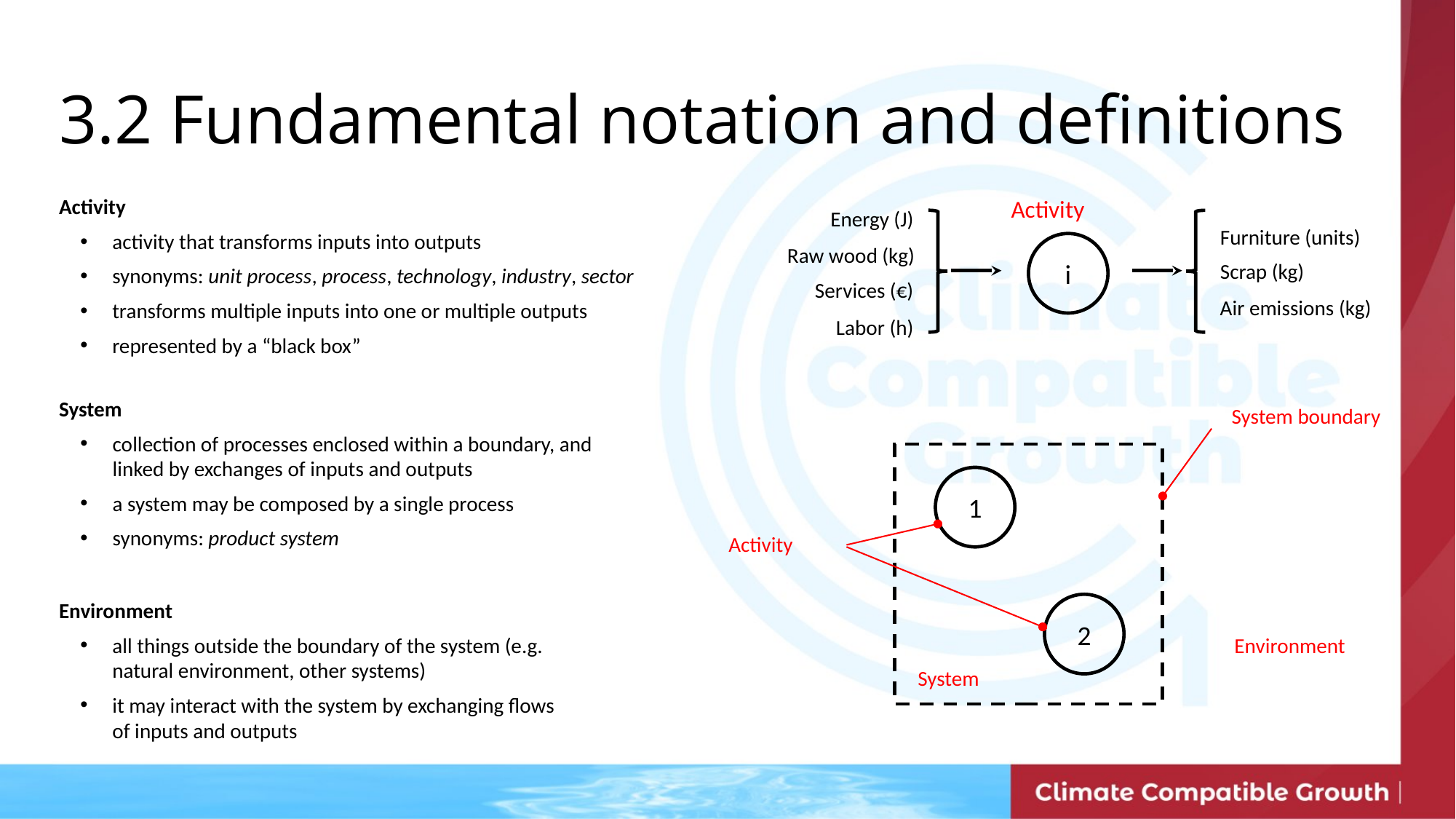

3.2 Fundamental notation and definitions
Activity
activity that transforms inputs into outputs
synonyms: unit process, process, technology, industry, sector
transforms multiple inputs into one or multiple outputs
represented by a “black box”
Activity
Energy (J)

Furniture (units)
i
Raw wood (kg)
Scrap (kg)
Services (€)
Air emissions (kg)
Labor (h)
System
collection of processes enclosed within a boundary, and linked by exchanges of inputs and outputs
a system may be composed by a single process
synonyms: product system
System boundary

1
Activity
Environment
all things outside the boundary of the system (e.g. natural environment, other systems)
it may interact with the system by exchanging flows of inputs and outputs
2
Environment
System